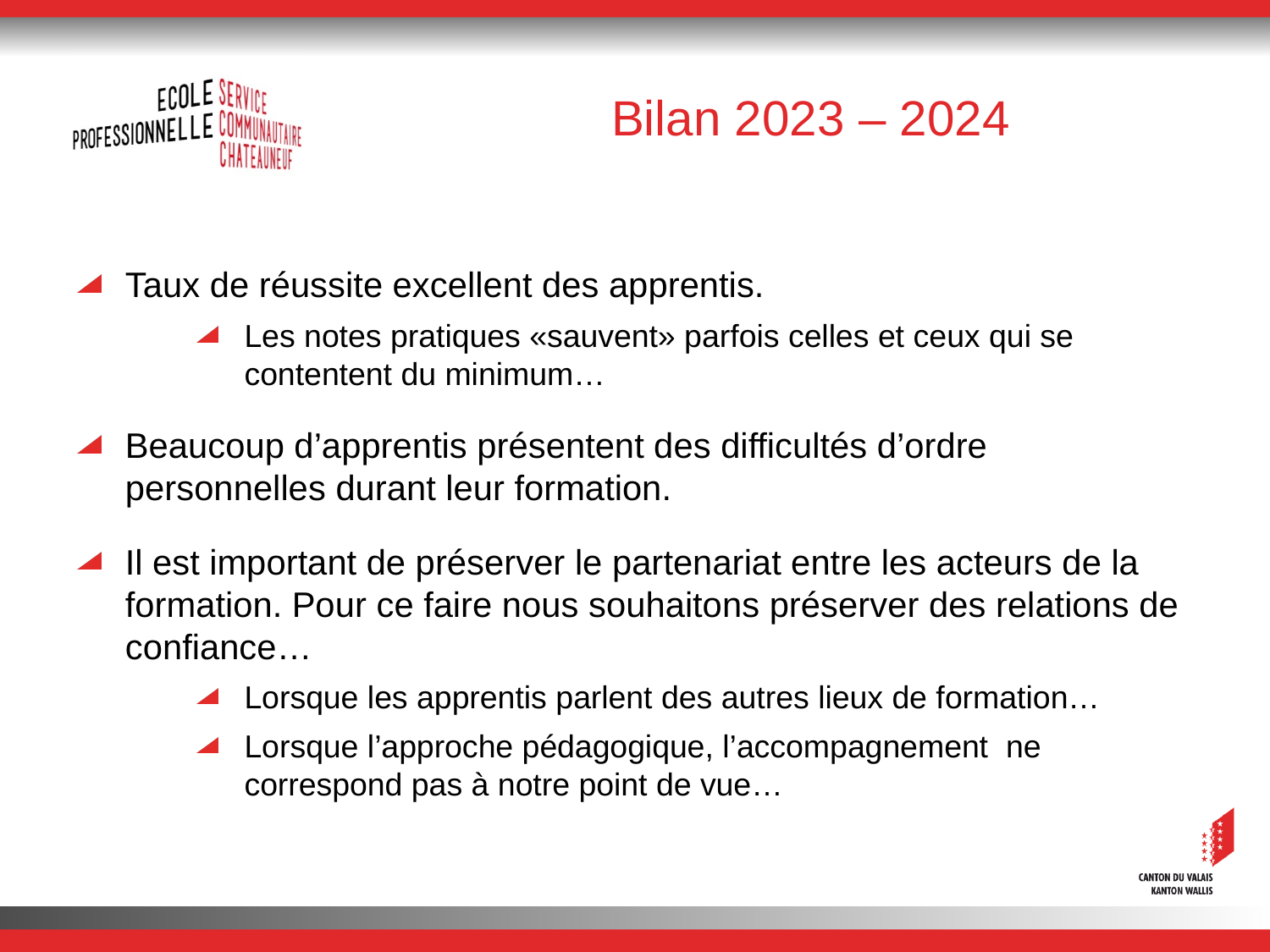

# Bilan 2023 – 2024
Taux de réussite excellent des apprentis.
Les notes pratiques «sauvent» parfois celles et ceux qui se contentent du minimum…
Beaucoup d’apprentis présentent des difficultés d’ordre personnelles durant leur formation.
Il est important de préserver le partenariat entre les acteurs de la formation. Pour ce faire nous souhaitons préserver des relations de confiance…
Lorsque les apprentis parlent des autres lieux de formation…
Lorsque l’approche pédagogique, l’accompagnement  ne correspond pas à notre point de vue…